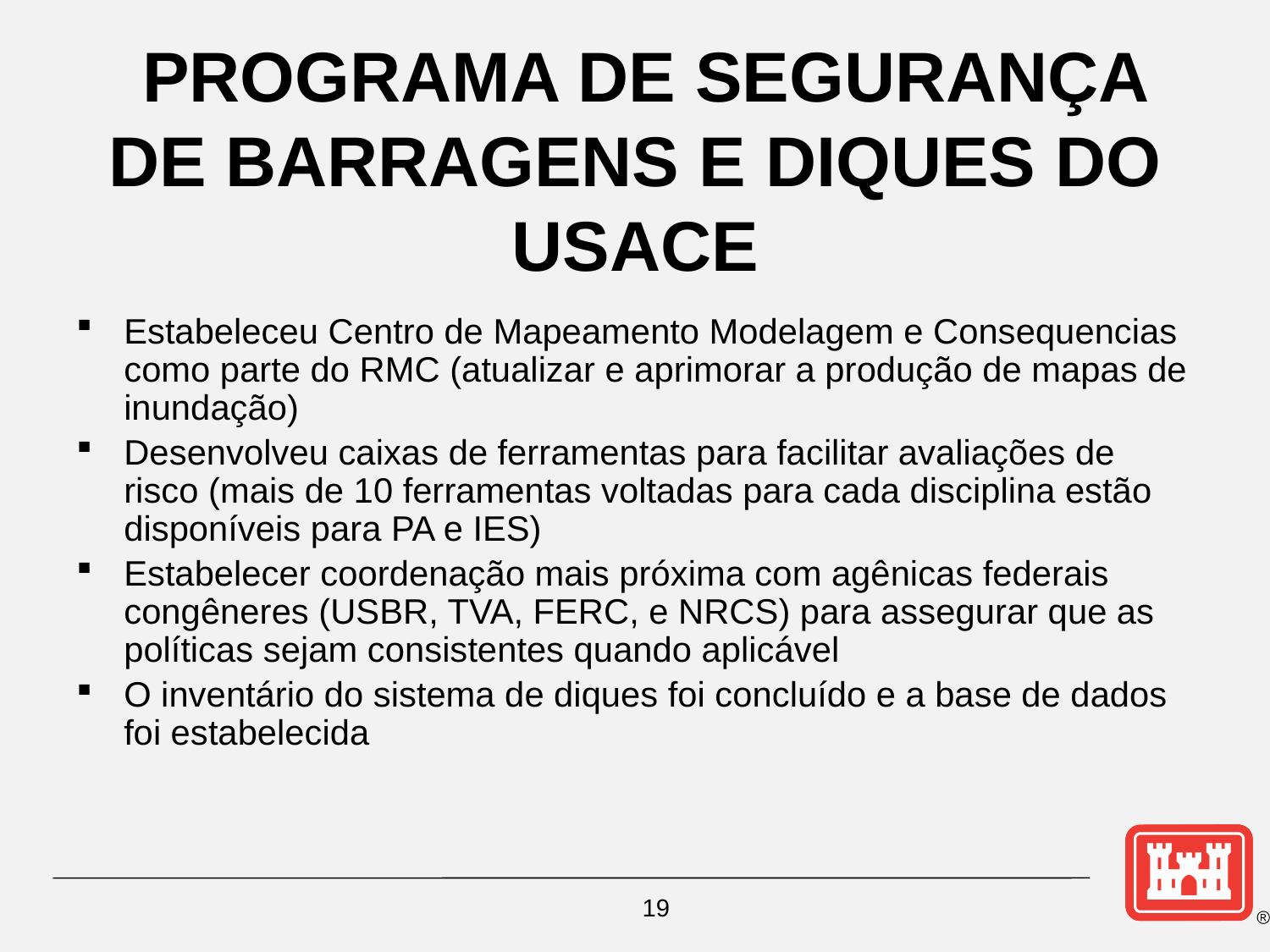

# PROGRAMA DE SEGURANÇA DE BARRAGENS E DIQUES DO USACE
Estabeleceu Centro de Mapeamento Modelagem e Consequencias como parte do RMC (atualizar e aprimorar a produção de mapas de inundação)
Desenvolveu caixas de ferramentas para facilitar avaliações de risco (mais de 10 ferramentas voltadas para cada disciplina estão disponíveis para PA e IES)
Estabelecer coordenação mais próxima com agênicas federais congêneres (USBR, TVA, FERC, e NRCS) para assegurar que as políticas sejam consistentes quando aplicável
O inventário do sistema de diques foi concluído e a base de dados foi estabelecida

19